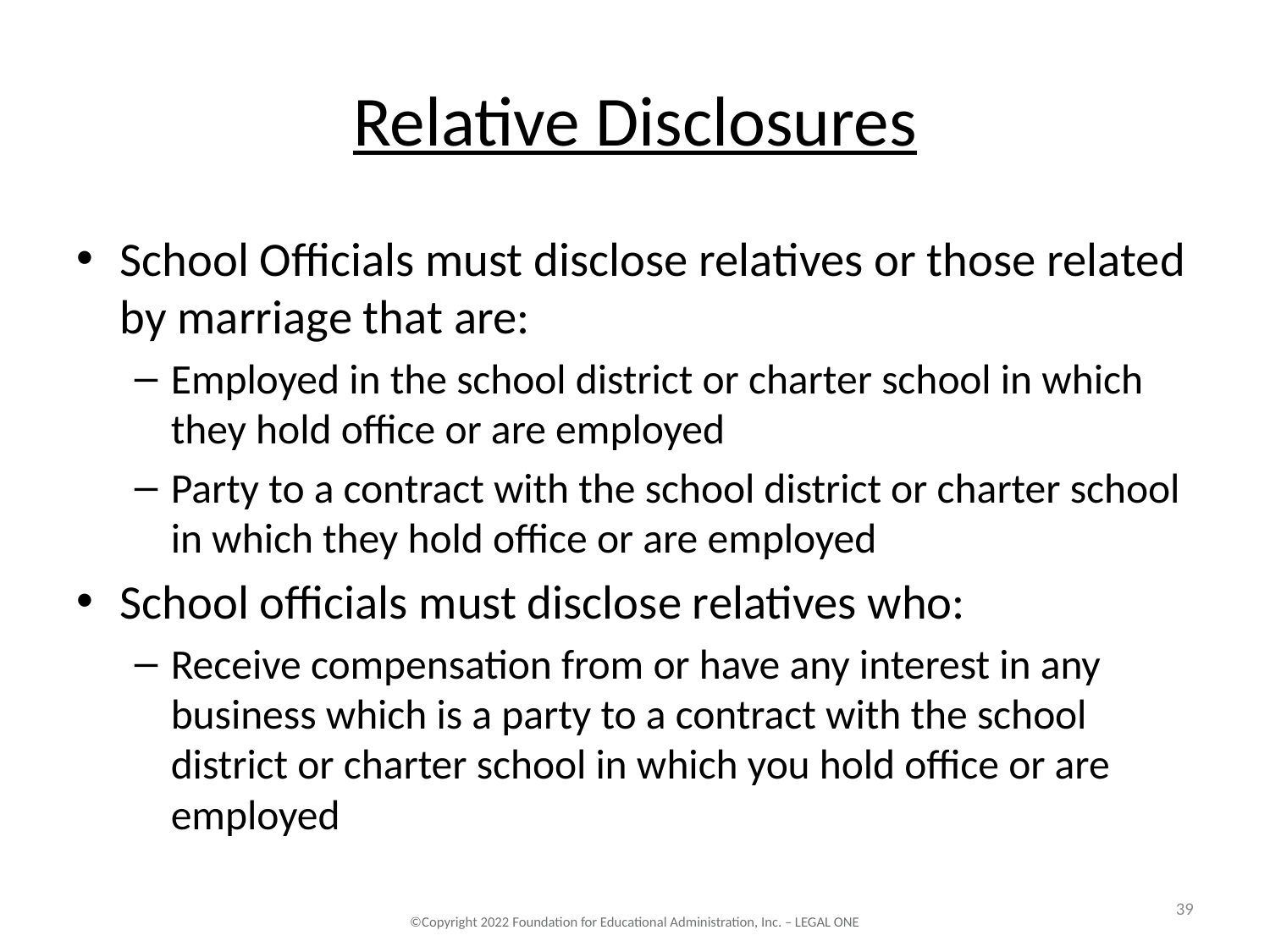

# Relative Disclosures
School Officials must disclose relatives or those related by marriage that are:
Employed in the school district or charter school in which they hold office or are employed
Party to a contract with the school district or charter school in which they hold office or are employed
School officials must disclose relatives who:
Receive compensation from or have any interest in any business which is a party to a contract with the school district or charter school in which you hold office or are employed

39